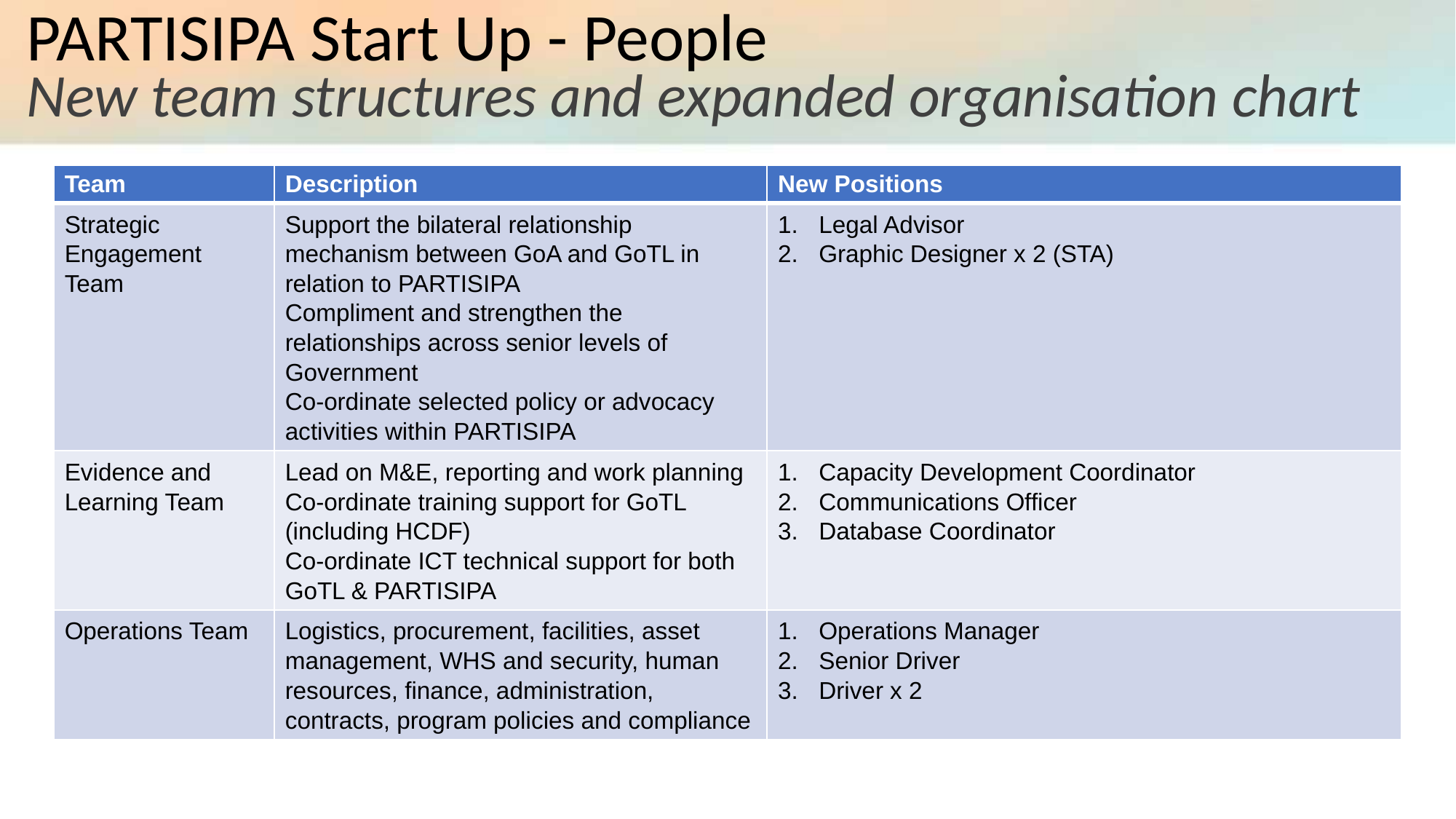

# PARTISIPA Start Up - People New team structures and expanded organisation chart
| Team | Description | New Positions |
| --- | --- | --- |
| Strategic Engagement Team | Support the bilateral relationship mechanism between GoA and GoTL in relation to PARTISIPA Compliment and strengthen the relationships across senior levels of Government Co-ordinate selected policy or advocacy activities within PARTISIPA | Legal Advisor Graphic Designer x 2 (STA) |
| Evidence and Learning Team | Lead on M&E, reporting and work planning Co-ordinate training support for GoTL (including HCDF) Co-ordinate ICT technical support for both GoTL & PARTISIPA | Capacity Development Coordinator Communications Officer Database Coordinator |
| Operations Team | Logistics, procurement, facilities, asset management, WHS and security, human resources, finance, administration, contracts, program policies and compliance | Operations Manager Senior Driver Driver x 2 |